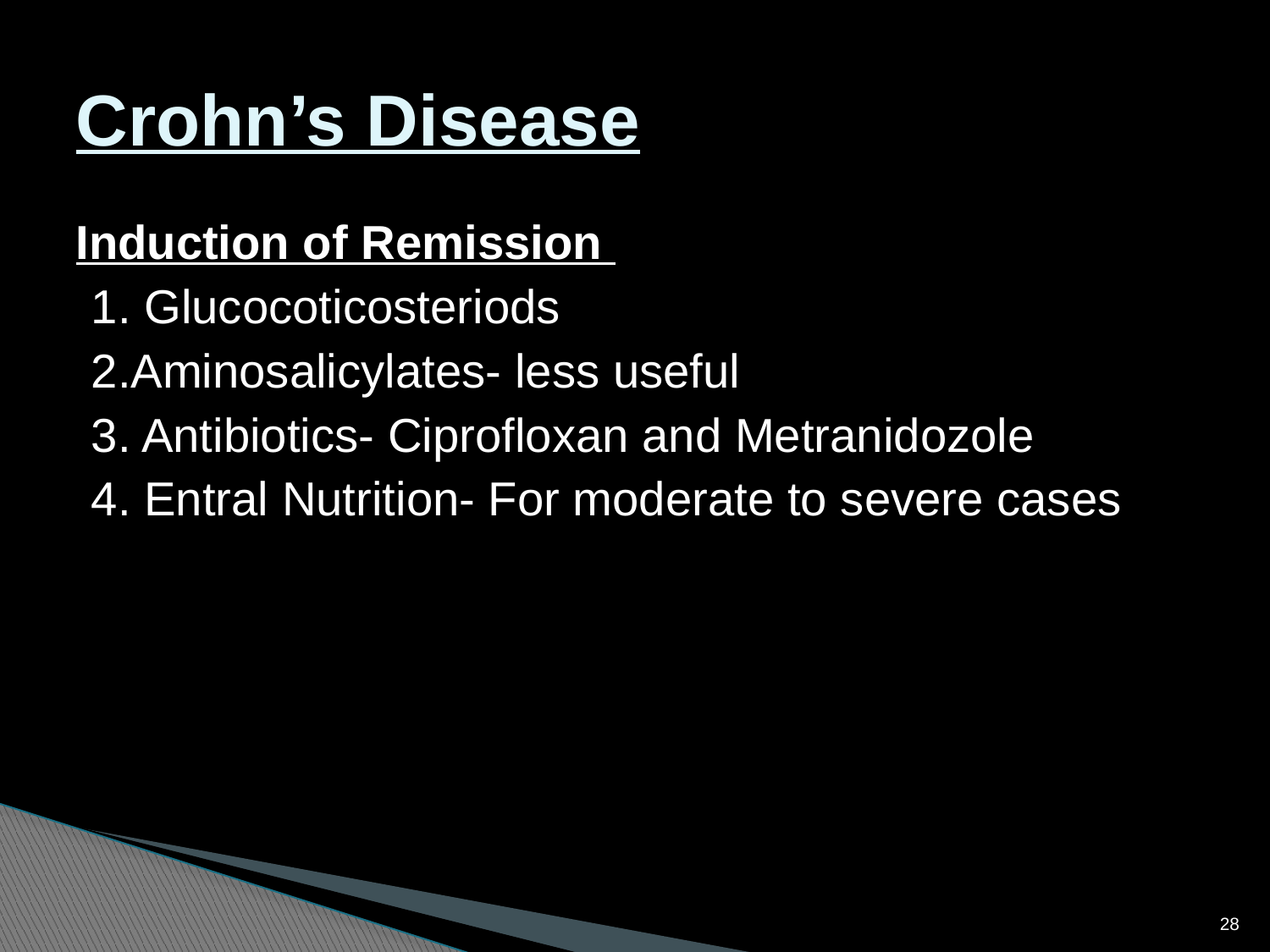

# Crohn’s Disease
Induction of Remission
1. Glucocoticosteriods
2.Aminosalicylates- less useful
3. Antibiotics- Ciprofloxan and Metranidozole
4. Entral Nutrition- For moderate to severe cases

28